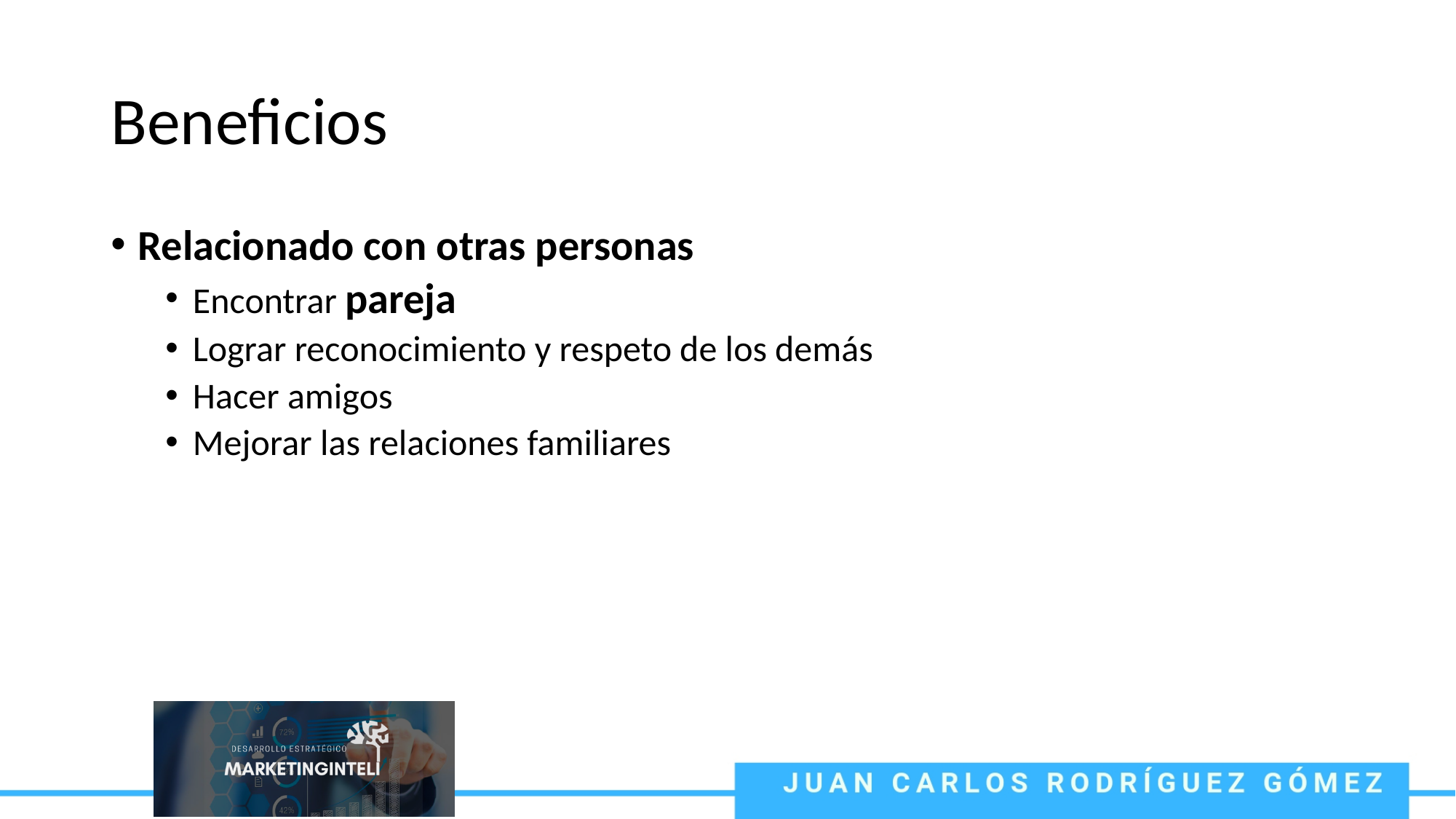

# Beneficios
Relacionado con otras personas
Encontrar pareja
Lograr reconocimiento y respeto de los demás
Hacer amigos
Mejorar las relaciones familiares